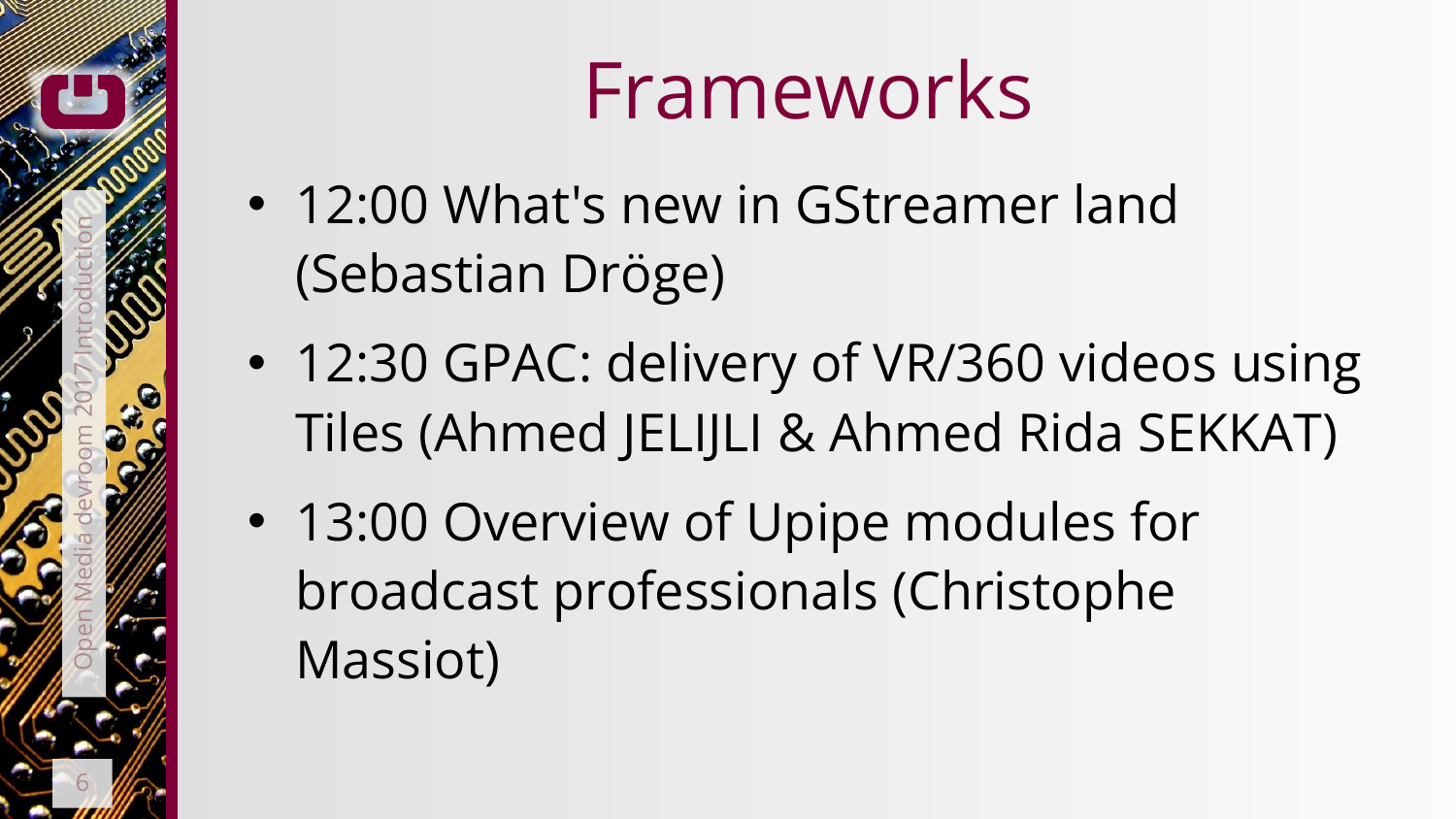

# Frameworks
12:00 What's new in GStreamer land (Sebastian Dröge)
12:30 GPAC: delivery of VR/360 videos using Tiles (Ahmed JELIJLI & Ahmed Rida SEKKAT)
13:00 Overview of Upipe modules for broadcast professionals (Christophe Massiot)
Open Media devroom 2017 Introduction
6